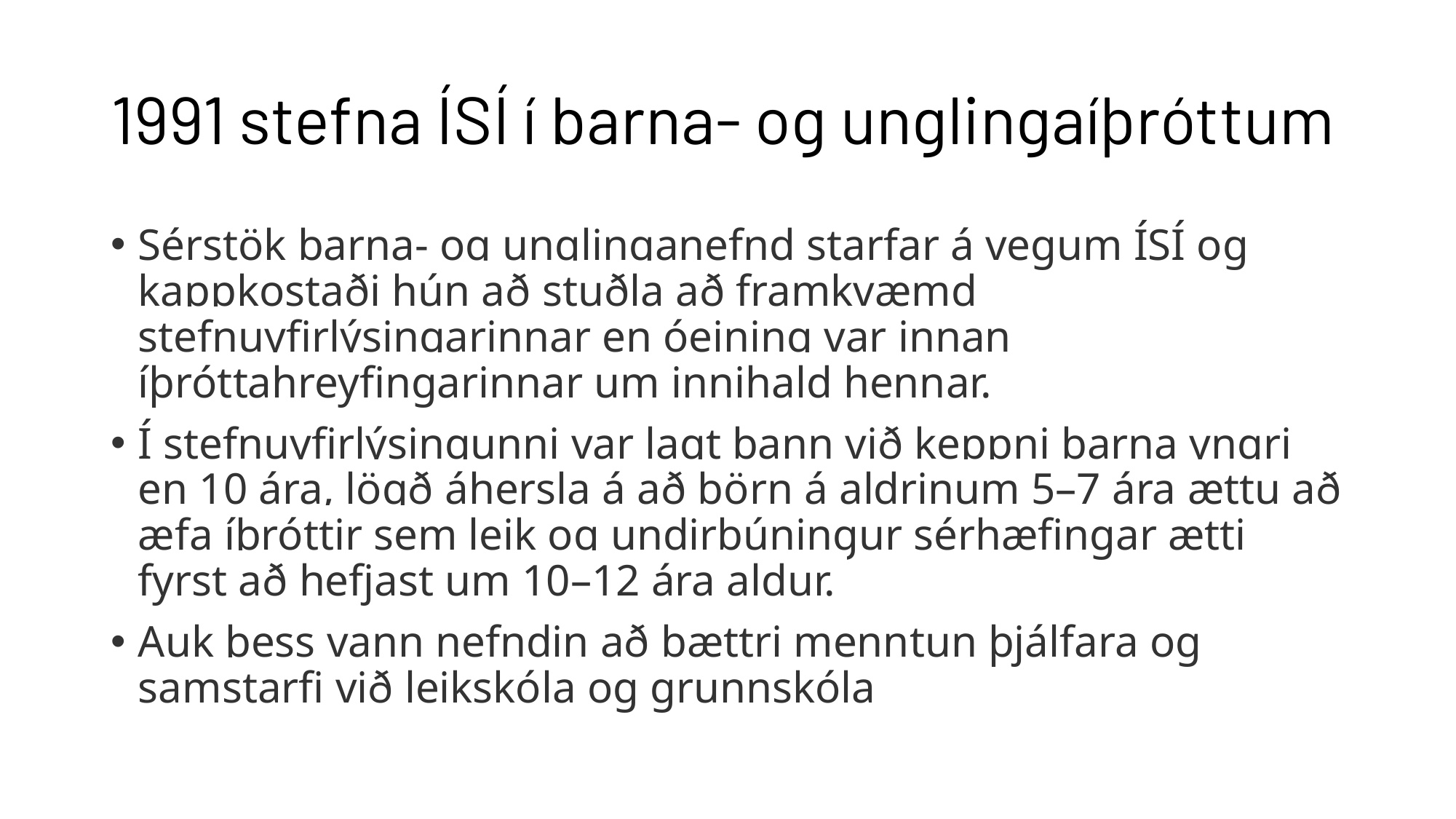

# 1991 stefna ÍSÍ í barna- og unglingaíþróttum
Sérstök barna- og unglinganefnd starfar á vegum ÍSÍ og kappkostaði hún að stuðla að framkvæmd stefnuyfirlýsingarinnar en óeining var innan íþróttahreyfingarinnar um innihald hennar.
Í stefnuyfirlýsingunni var lagt bann við keppni barna yngri en 10 ára, lögð áhersla á að börn á aldrinum 5–7 ára ættu að æfa íþróttir sem leik og undirbúningur sérhæfingar ætti fyrst að hefjast um 10–12 ára aldur.
Auk þess vann nefndin að bættri menntun þjálfara og samstarfi við leikskóla og grunnskóla